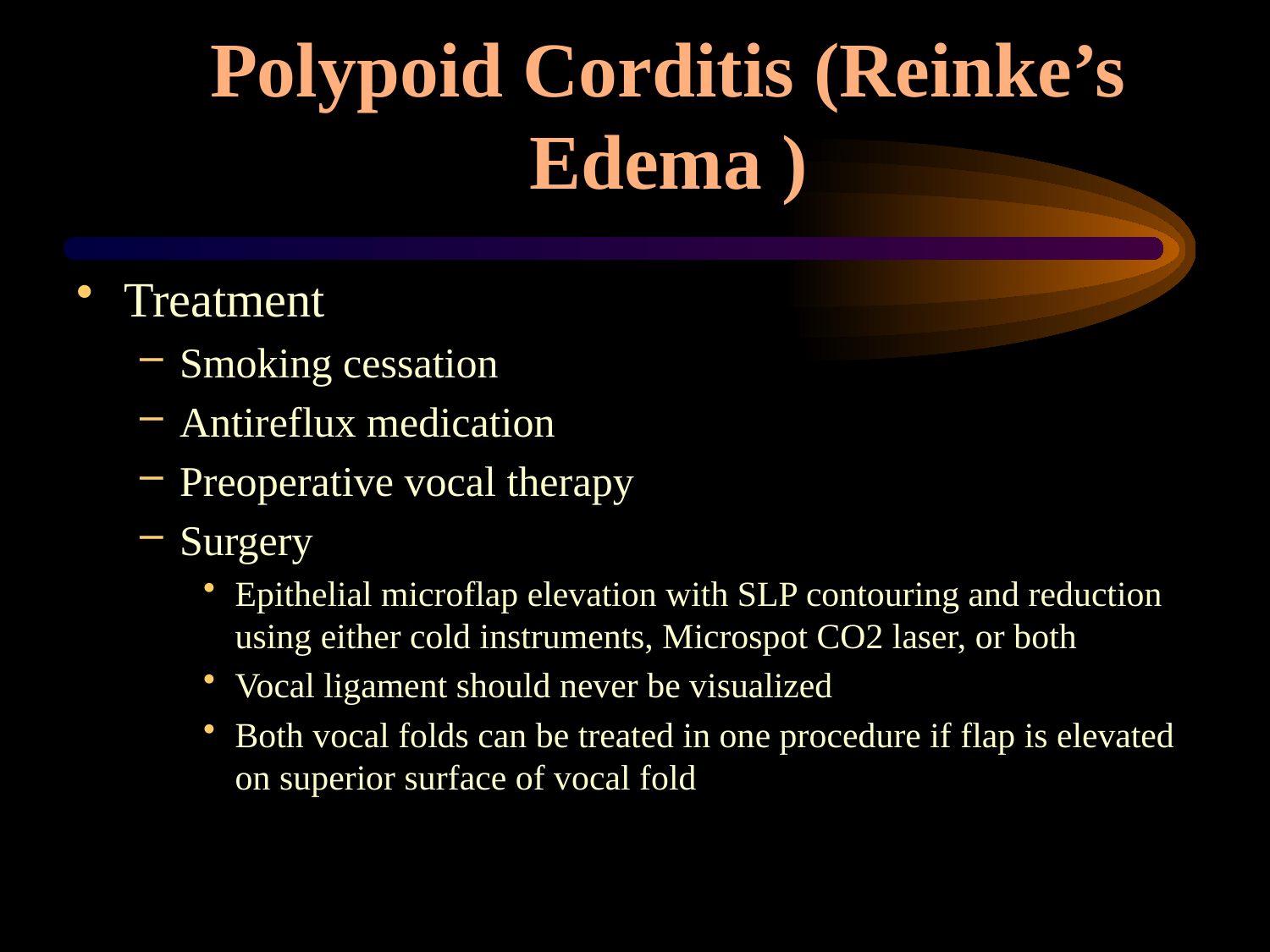

# Polypoid Corditis (Reinke’s Edema )
Treatment
Smoking cessation
Antireflux medication
Preoperative vocal therapy
Surgery
Epithelial microflap elevation with SLP contouring and reduction using either cold instruments, Microspot CO2 laser, or both
Vocal ligament should never be visualized
Both vocal folds can be treated in one procedure if flap is elevated on superior surface of vocal fold